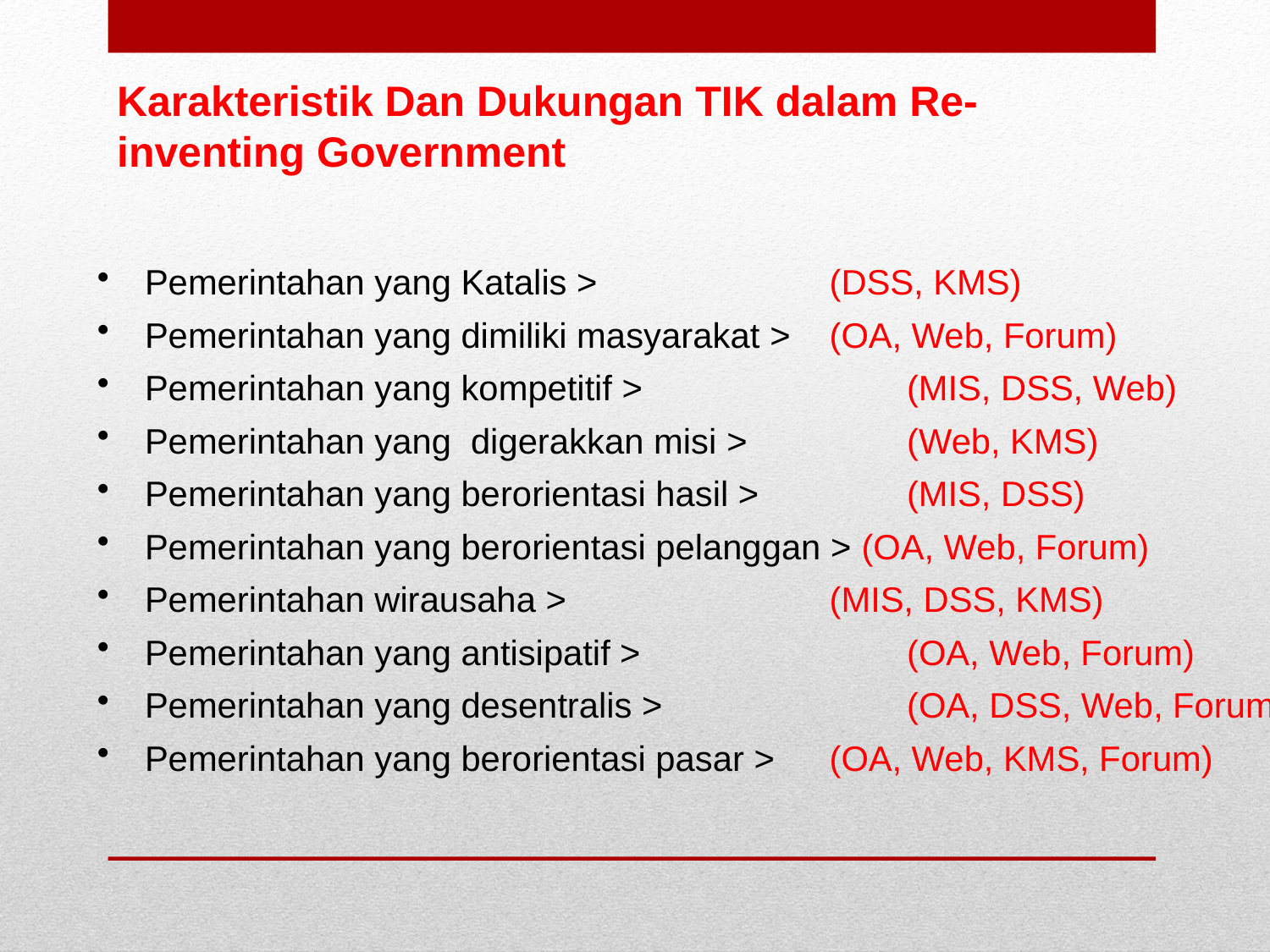

Karakteristik Dan Dukungan TIK dalam Re-inventing Government
Pemerintahan yang Katalis >                     	(DSS, KMS)
Pemerintahan yang dimiliki masyarakat >	(OA, Web, Forum)
Pemerintahan yang kompetitif >             		(MIS, DSS, Web)
Pemerintahan yang  digerakkan misi >   		(Web, KMS)
Pemerintahan yang berorientasi hasil >		(MIS, DSS)
Pemerintahan yang berorientasi pelanggan > (OA, Web, Forum)
Pemerintahan wirausaha >                       	(MIS, DSS, KMS)
Pemerintahan yang antisipatif >             	 	(OA, Web, Forum)
Pemerintahan yang desentralis >           	 	(OA, DSS, Web, Forum)
Pemerintahan yang berorientasi pasar > 	(OA, Web, KMS, Forum)